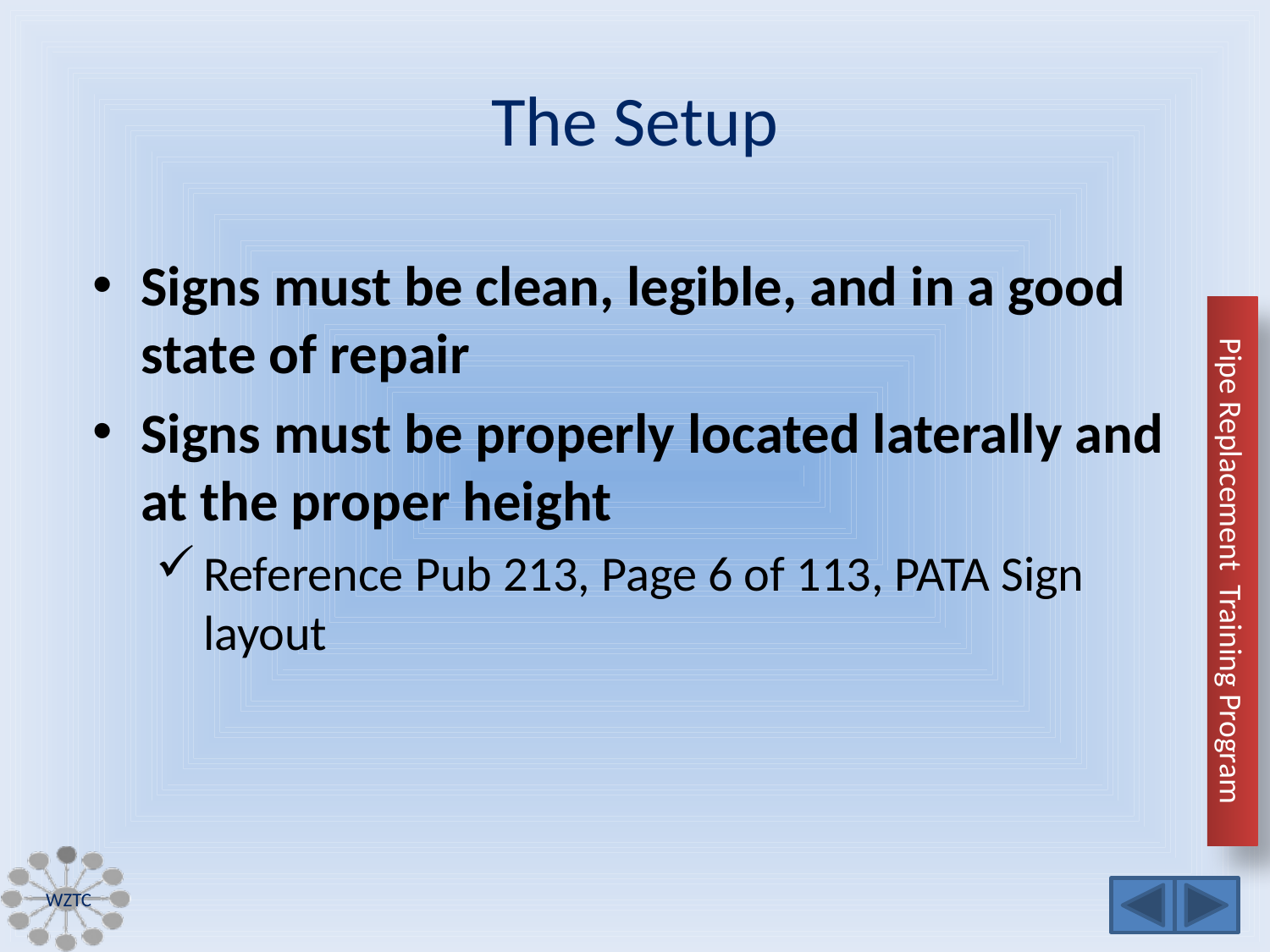

# The Setup
Signs must be clean, legible, and in a good state of repair
Signs must be properly located laterally and at the proper height
Reference Pub 213, Page 6 of 113, PATA Sign layout

WZTC